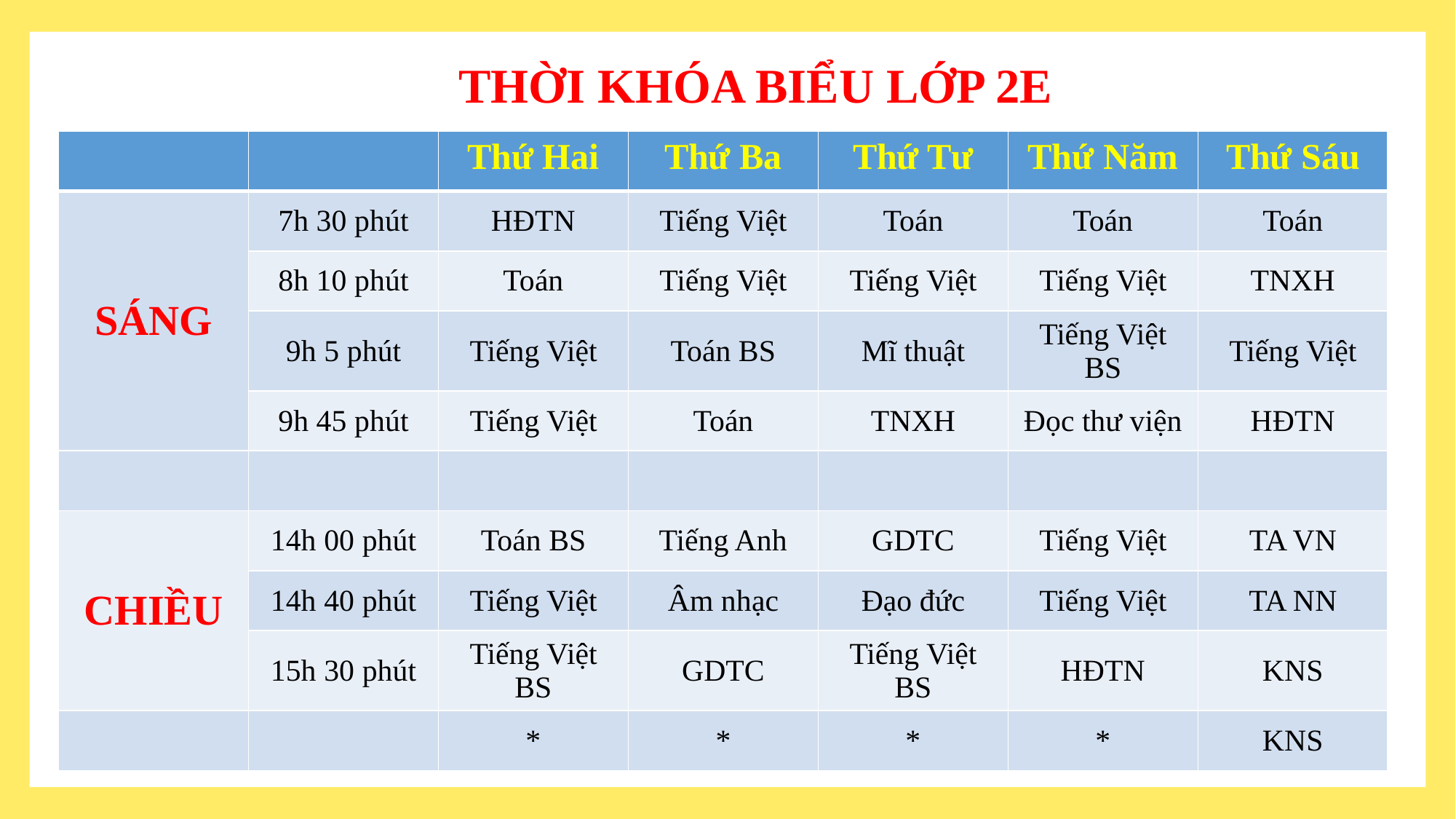

THỜI KHÓA BIỂU LỚP 2E
|  |  | Thứ Hai | Thứ Ba | Thứ Tư | Thứ Năm | Thứ Sáu |
| --- | --- | --- | --- | --- | --- | --- |
| SÁNG | 7h 30 phút | HĐTN | Tiếng Việt | Toán | Toán | Toán |
|  | 8h 10 phút | Toán | Tiếng Việt | Tiếng Việt | Tiếng Việt | TNXH |
|  | 9h 5 phút | Tiếng Việt | Toán BS | Mĩ thuật | Tiếng Việt BS | Tiếng Việt |
|  | 9h 45 phút | Tiếng Việt | Toán | TNXH | Đọc thư viện | HĐTN |
|  |  |  |  |  |  |  |
| CHIỀU | 14h 00 phút | Toán BS | Tiếng Anh | GDTC | Tiếng Việt | TA VN |
|  | 14h 40 phút | Tiếng Việt | Âm nhạc | Đạo đức | Tiếng Việt | TA NN |
|  | 15h 30 phút | Tiếng Việt BS | GDTC | Tiếng Việt BS | HĐTN | KNS |
|  |  | \* | \* | \* | \* | KNS |